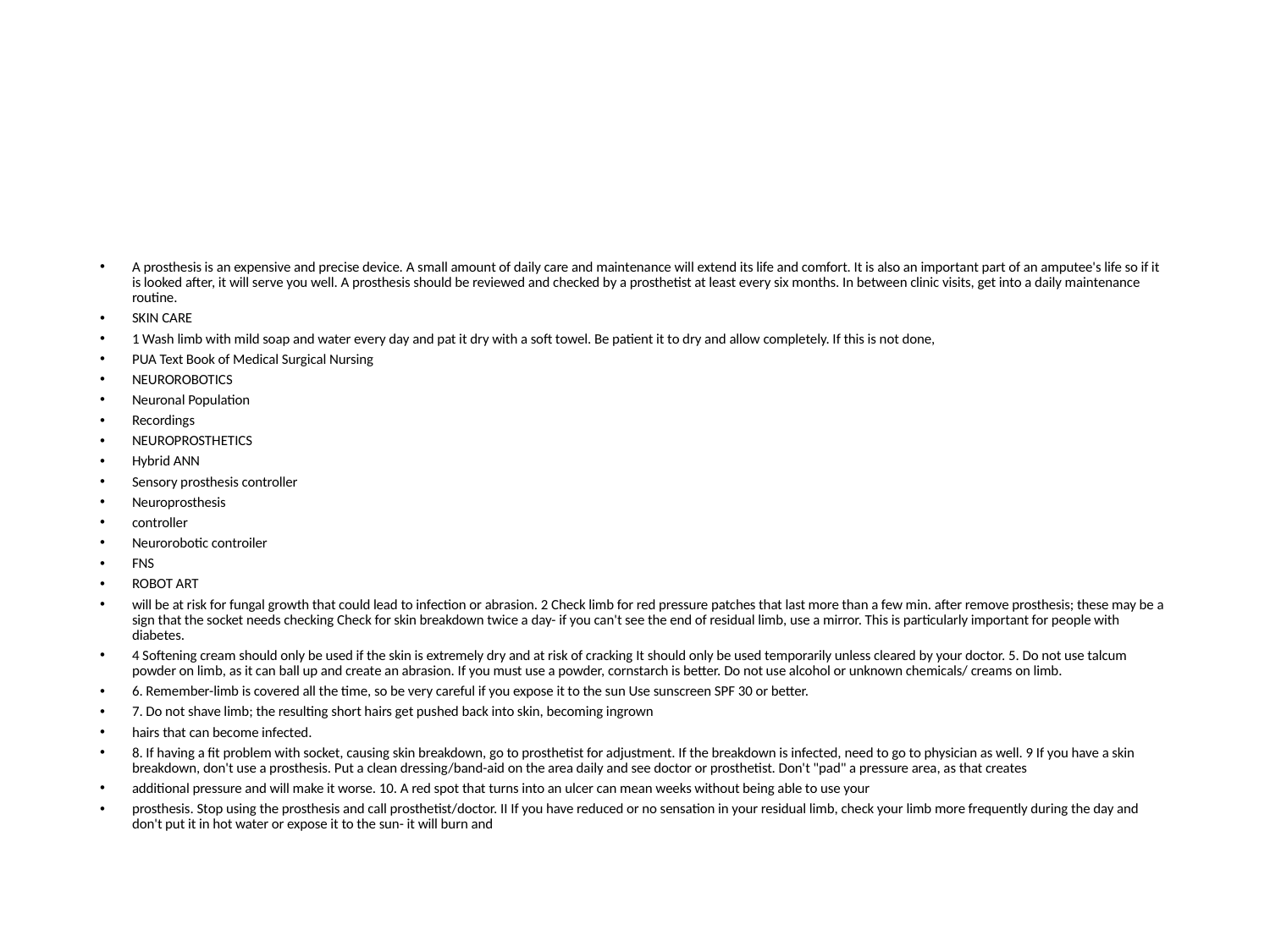

A prosthesis is an expensive and precise device. A small amount of daily care and maintenance will extend its life and comfort. It is also an important part of an amputee's life so if it is looked after, it will serve you well. A prosthesis should be reviewed and checked by a prosthetist at least every six months. In between clinic visits, get into a daily maintenance routine.
SKIN CARE
1 Wash limb with mild soap and water every day and pat it dry with a soft towel. Be patient it to dry and allow completely. If this is not done,
PUA Text Book of Medical Surgical Nursing
NEUROROBOTICS
Neuronal Population
Recordings
NEUROPROSTHETICS
Hybrid ANN
Sensory prosthesis controller
Neuroprosthesis
controller
Neurorobotic controiler
FNS
ROBOT ART
will be at risk for fungal growth that could lead to infection or abrasion. 2 Check limb for red pressure patches that last more than a few min. after remove prosthesis; these may be a sign that the socket needs checking Check for skin breakdown twice a day- if you can't see the end of residual limb, use a mirror. This is particularly important for people with diabetes.
4 Softening cream should only be used if the skin is extremely dry and at risk of cracking It should only be used temporarily unless cleared by your doctor. 5. Do not use talcum powder on limb, as it can ball up and create an abrasion. If you must use a powder, cornstarch is better. Do not use alcohol or unknown chemicals/ creams on limb.
6. Remember-limb is covered all the time, so be very careful if you expose it to the sun Use sunscreen SPF 30 or better.
7. Do not shave limb; the resulting short hairs get pushed back into skin, becoming ingrown
hairs that can become infected.
8. If having a fit problem with socket, causing skin breakdown, go to prosthetist for adjustment. If the breakdown is infected, need to go to physician as well. 9 If you have a skin breakdown, don't use a prosthesis. Put a clean dressing/band-aid on the area daily and see doctor or prosthetist. Don't "pad" a pressure area, as that creates
additional pressure and will make it worse. 10. A red spot that turns into an ulcer can mean weeks without being able to use your
prosthesis. Stop using the prosthesis and call prosthetist/doctor. II If you have reduced or no sensation in your residual limb, check your limb more frequently during the day and don't put it in hot water or expose it to the sun- it will burn and